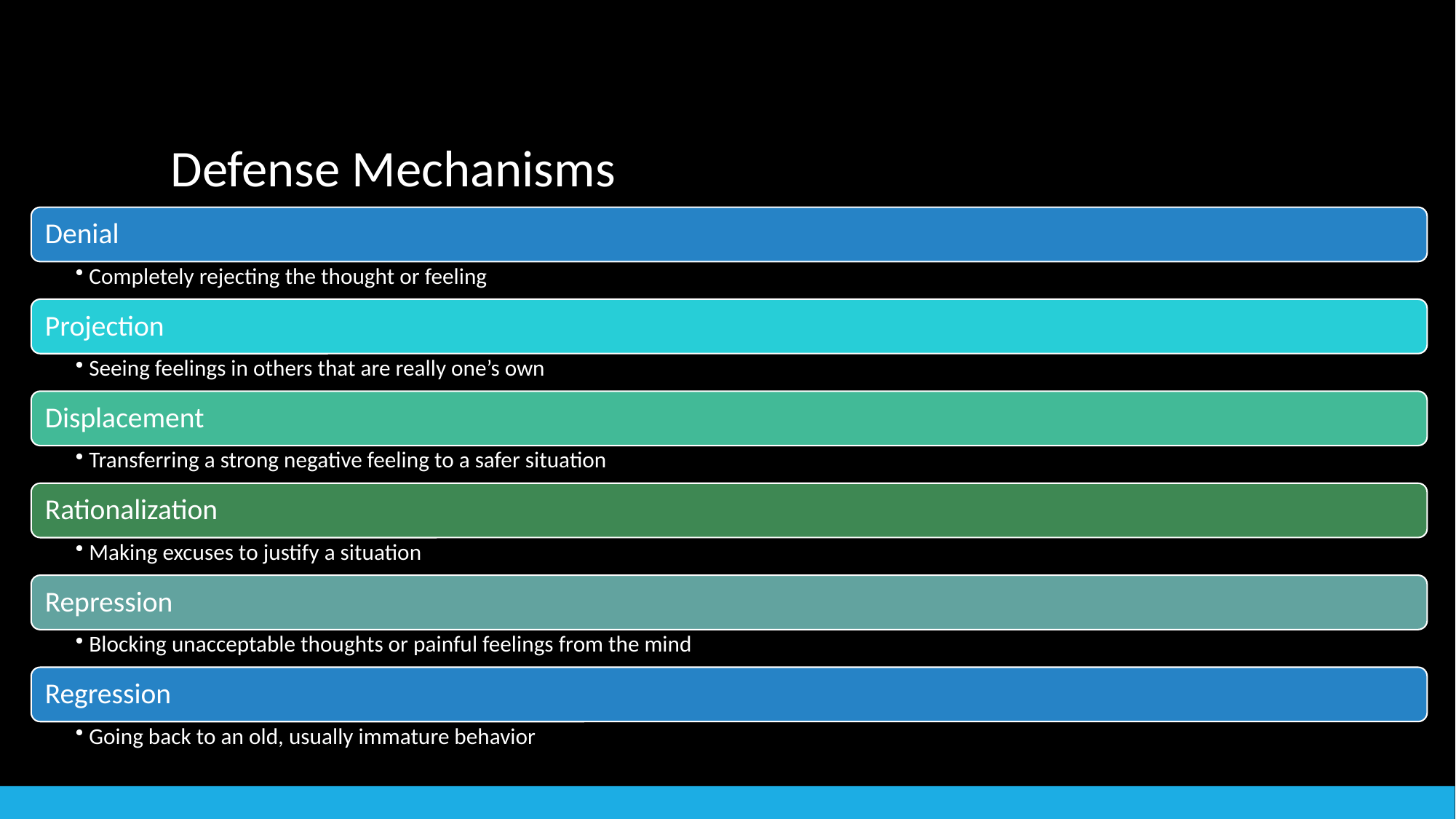

# Defense Mechanisms
Denial
Completely rejecting the thought or feeling
Projection
Seeing feelings in others that are really one’s own
Displacement
Transferring a strong negative feeling to a safer situation
Rationalization
Making excuses to justify a situation
Repression
Blocking unacceptable thoughts or painful feelings from the mind
Regression
Going back to an old, usually immature behavior